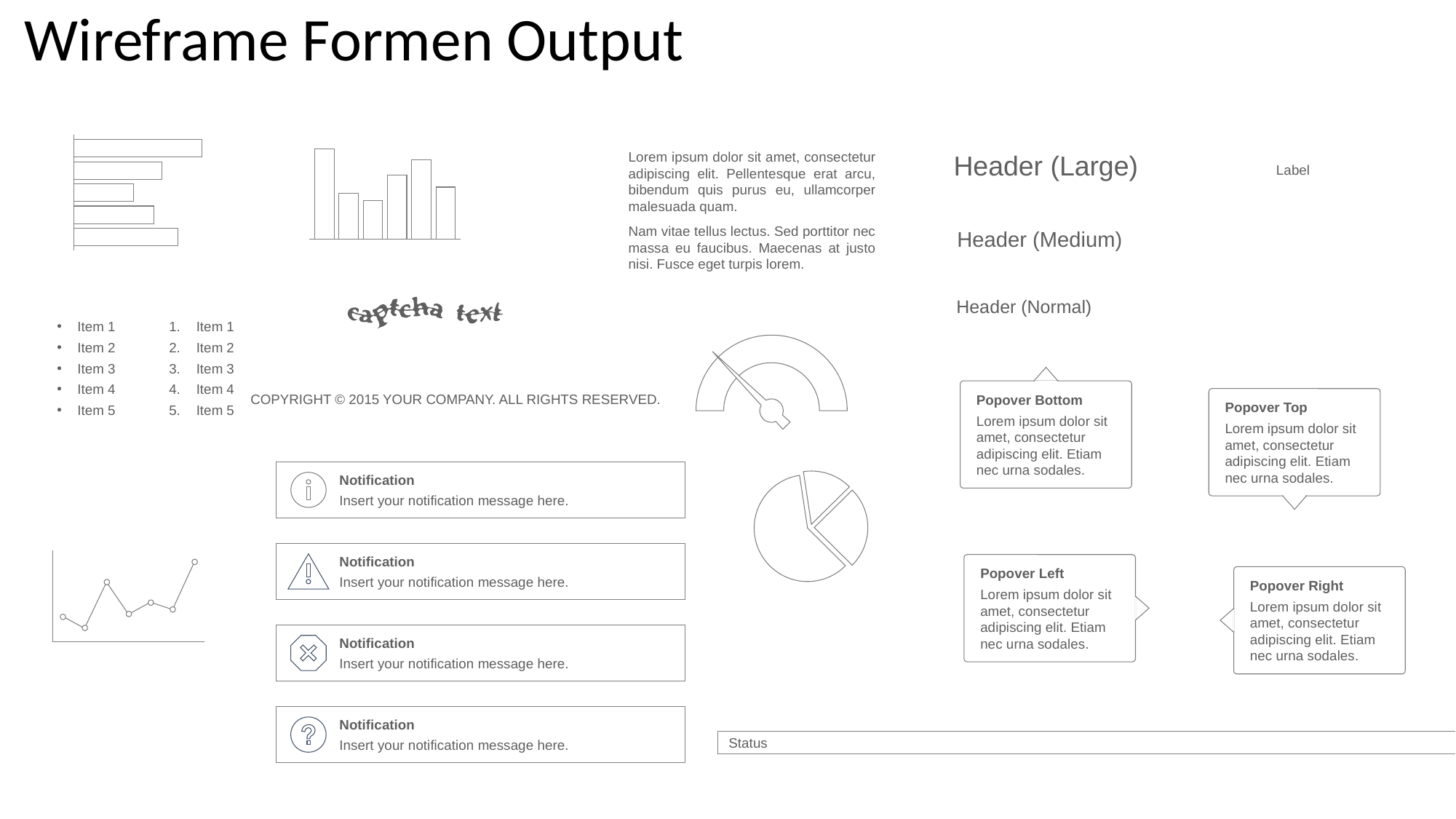

# Wireframe Formen Output

Lorem ipsum dolor sit amet, consectetur adipiscing elit. Pellentesque erat arcu, bibendum quis purus eu, ullamcorper malesuada quam.
Nam vitae tellus lectus. Sed porttitor nec massa eu faucibus. Maecenas at justo nisi. Fusce eget turpis lorem.
Header (Large)

Label
Header (Medium)
Header (Normal)

Item 1
Item 2
Item 3
Item 4
Item 5
Item 1
Item 2
Item 3
Item 4
Item 5

Popover Bottom
Lorem ipsum dolor sit amet, consectetur adipiscing elit. Etiam nec urna sodales.
Copyright © 2015 Your Company. All rights reserved.
Popover Top
Lorem ipsum dolor sit amet, consectetur adipiscing elit. Etiam nec urna sodales.

Notification
Insert your notification message here.

Notification
Insert your notification message here.

Popover Left
Lorem ipsum dolor sit amet, consectetur adipiscing elit. Etiam nec urna sodales.

Popover Right
Lorem ipsum dolor sit amet, consectetur adipiscing elit. Etiam nec urna sodales.

Notification
Insert your notification message here.

Notification
Insert your notification message here.

Status